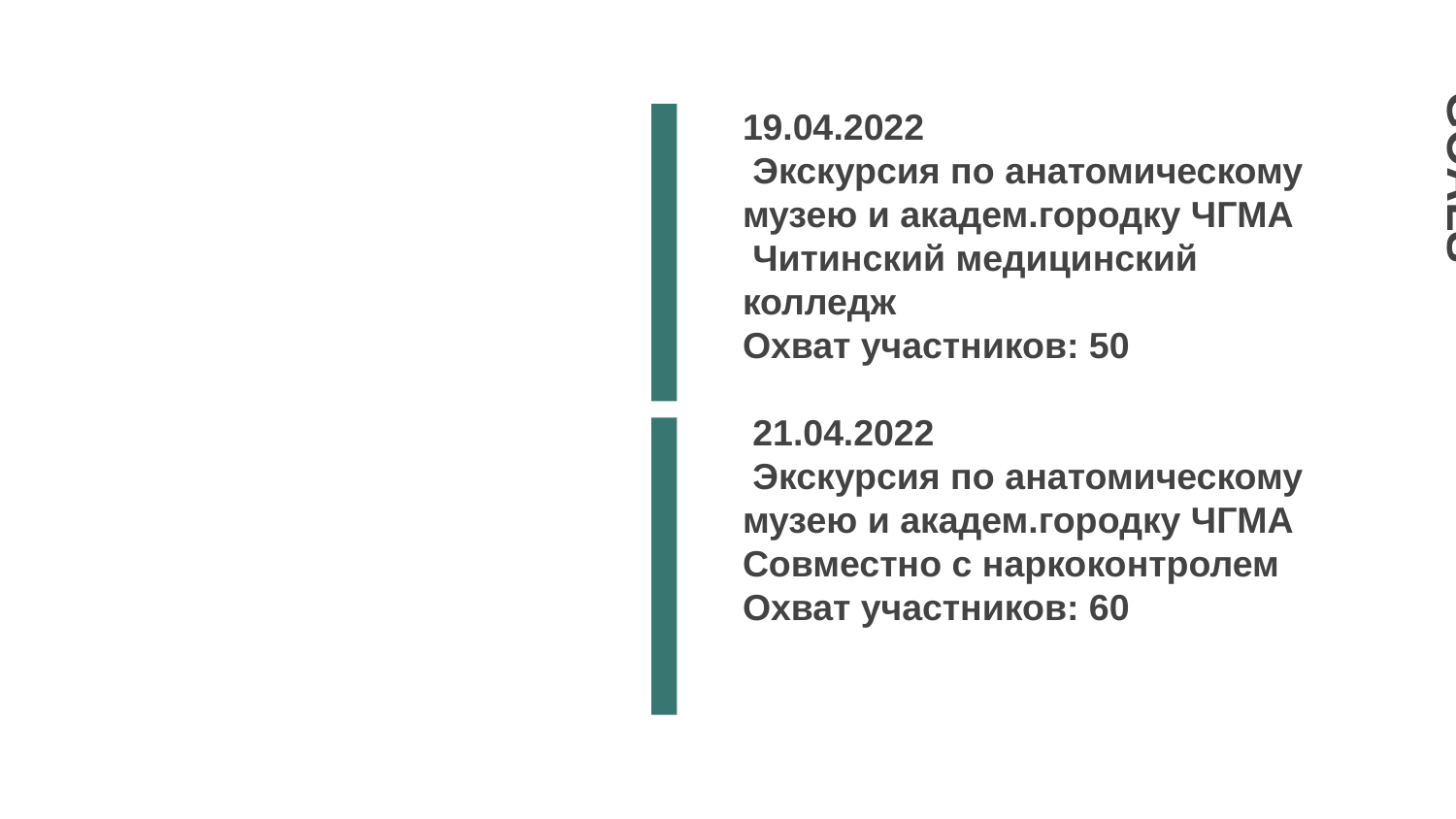

PROJECT GOALS
Mercury is the closest planet to the Sun and the smallest one in the Solar System—it’s only a bit larger than our Moon

GOAL 2
Venus has a beautiful name and is the second planet from the Sun. It’s terribly hot, even hotter than Mercury
# 19.04.2022 Экскурсия по анатомическому музею и академ.городку ЧГМА Читинский медицинский колледж Охват участников: 50 21.04.2022 Экскурсия по анатомическому музею и академ.городку ЧГМА Совместно с наркоконтролем Охват участников: 60